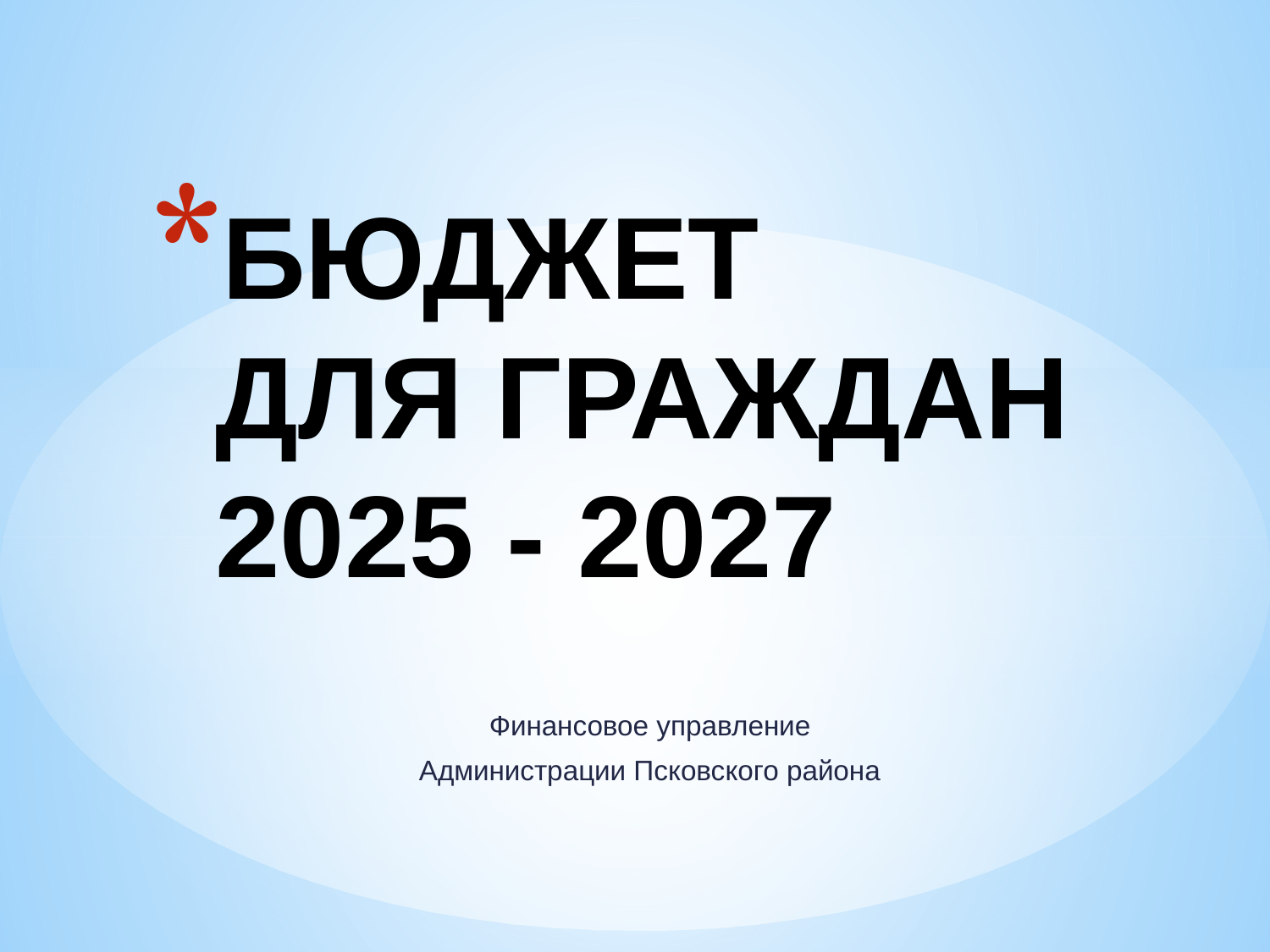

# БЮДЖЕТ ДЛЯ ГРАЖДАН 2025 - 2027
Финансовое управление
Администрации Псковского района